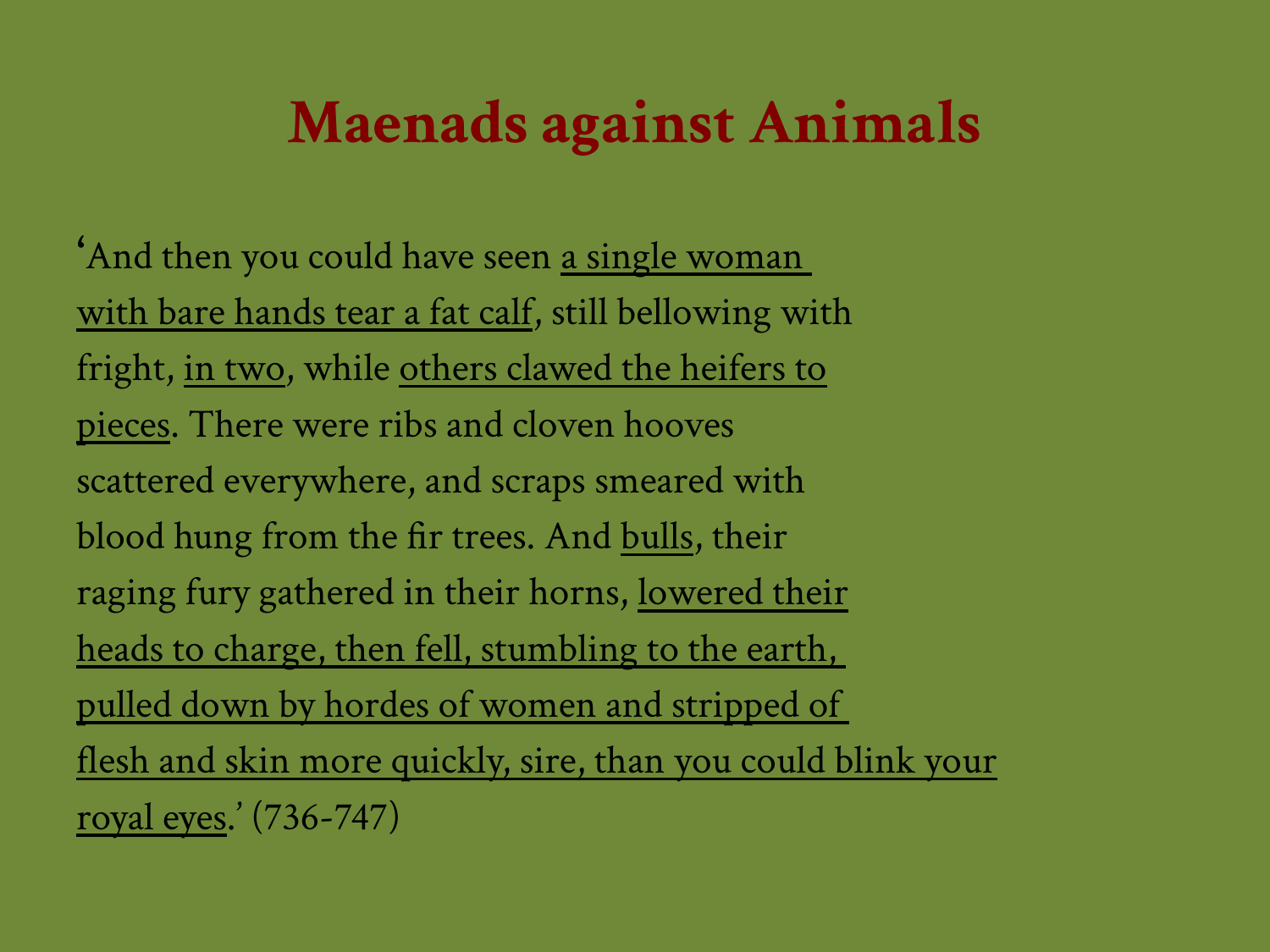

# Maenads against Animals
‘And then you could have seen a single woman
with bare hands tear a fat calf, still bellowing with
fright, in two, while others clawed the heifers to
pieces. There were ribs and cloven hooves
scattered everywhere, and scraps smeared with
blood hung from the fir trees. And bulls, their
raging fury gathered in their horns, lowered their
heads to charge, then fell, stumbling to the earth,
pulled down by hordes of women and stripped of
flesh and skin more quickly, sire, than you could blink your
royal eyes.’ (736-747)